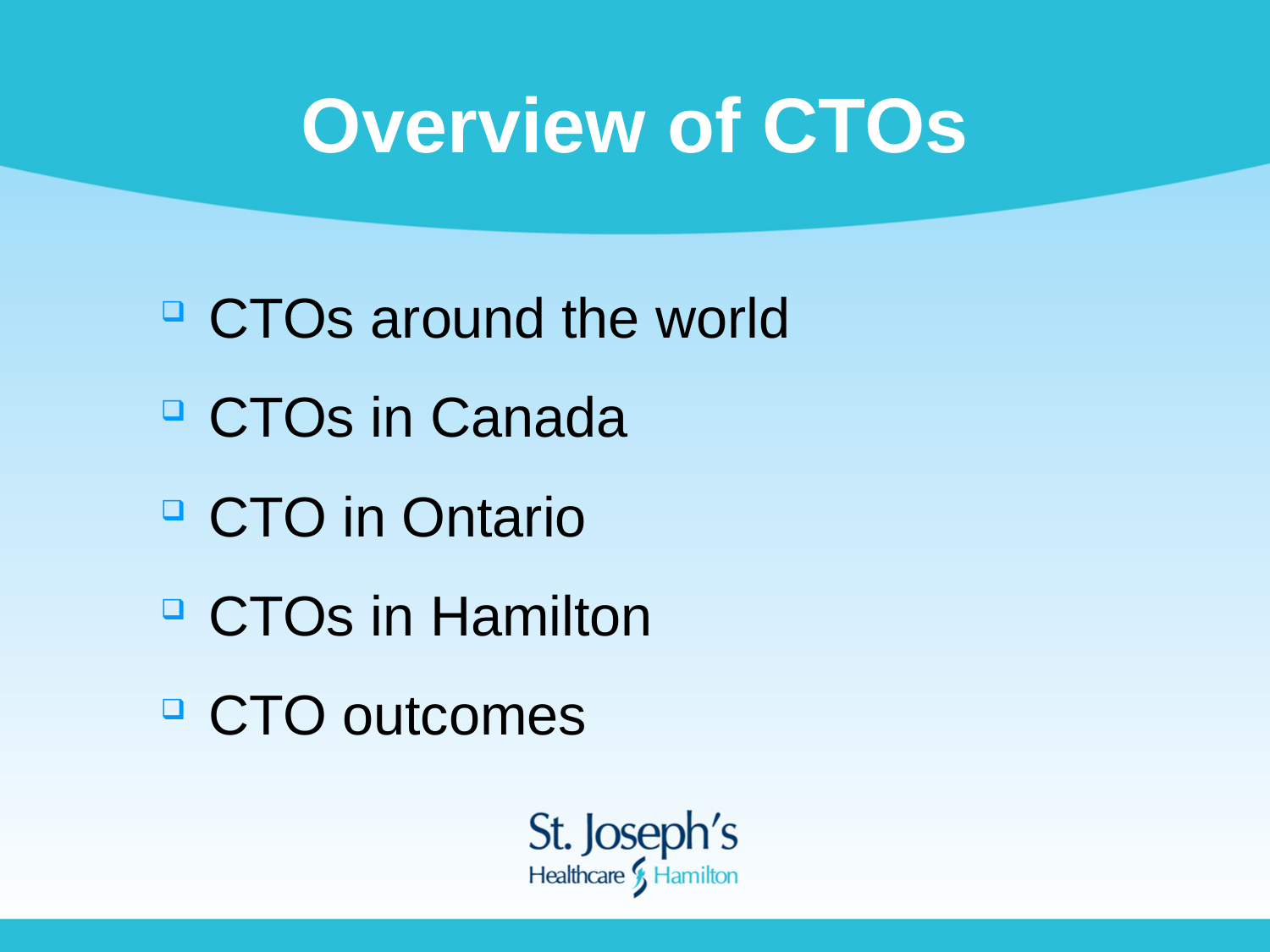

# Overview of CTOs
CTOs around the world
CTOs in Canada
CTO in Ontario
CTOs in Hamilton
CTO outcomes